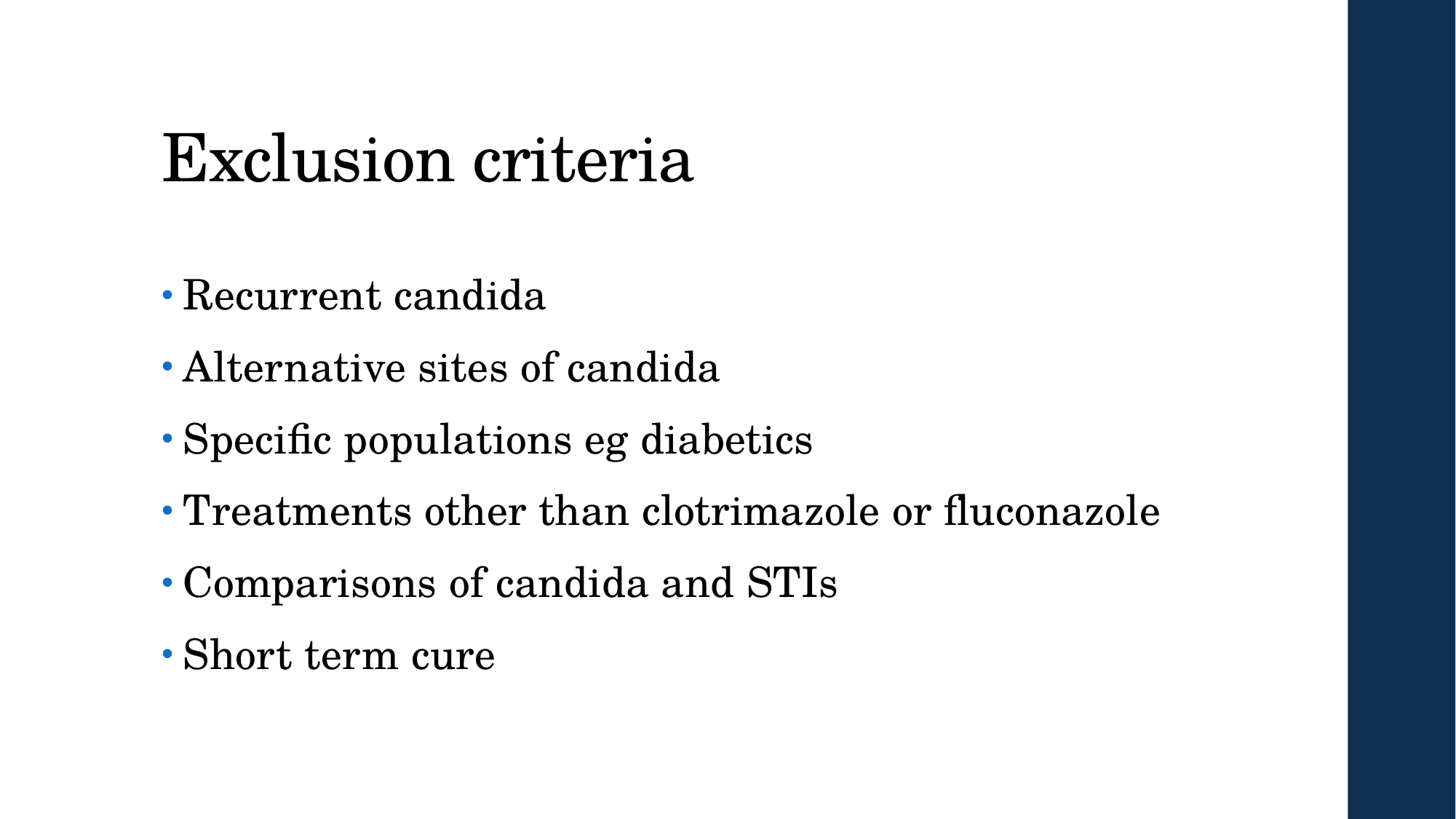

# Exclusion criteria
Recurrent candida
Alternative sites of candida
Specific populations eg diabetics
Treatments other than clotrimazole or fluconazole
Comparisons of candida and STIs
Short term cure